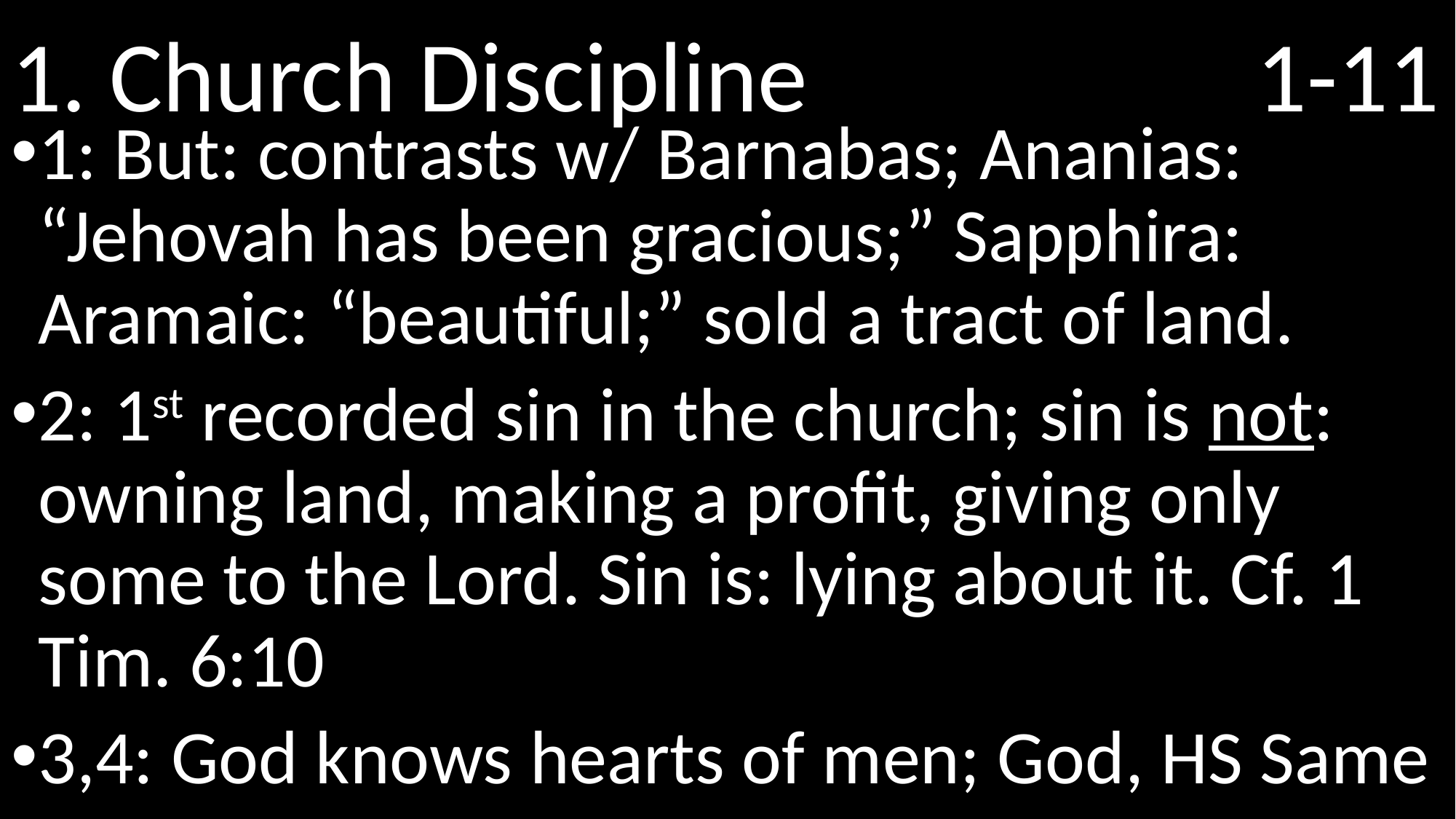

# 1. Church Discipline				  1-11
1: But: contrasts w/ Barnabas; Ananias: “Jehovah has been gracious;” Sapphira: Aramaic: “beautiful;” sold a tract of land.
2: 1st recorded sin in the church; sin is not: owning land, making a profit, giving only some to the Lord. Sin is: lying about it. Cf. 1 Tim. 6:10
3,4: God knows hearts of men; God, HS Same